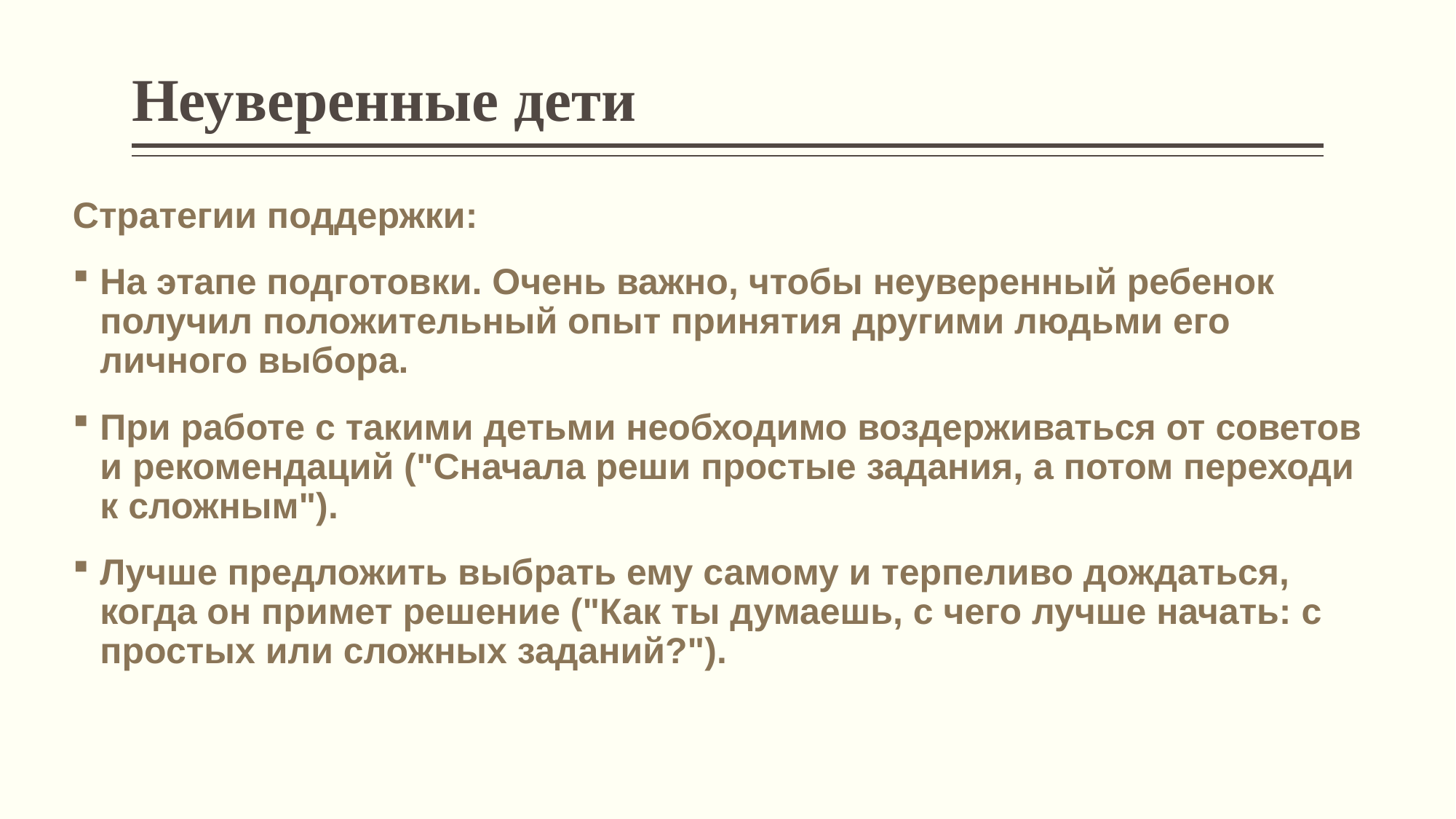

# Неуверенные дети
Стратегии поддержки:
На этапе подготовки. Очень важно, чтобы неуверенный ребенок получил положительный опыт принятия другими людьми его личного выбора.
При работе с такими детьми необходимо воздерживаться от советов и рекомендаций ("Сначала реши простые задания, а потом переходи к сложным").
Лучше предложить выбрать ему самому и терпеливо дождаться, когда он примет решение ("Как ты думаешь, с чего лучше начать: с простых или сложных заданий?").